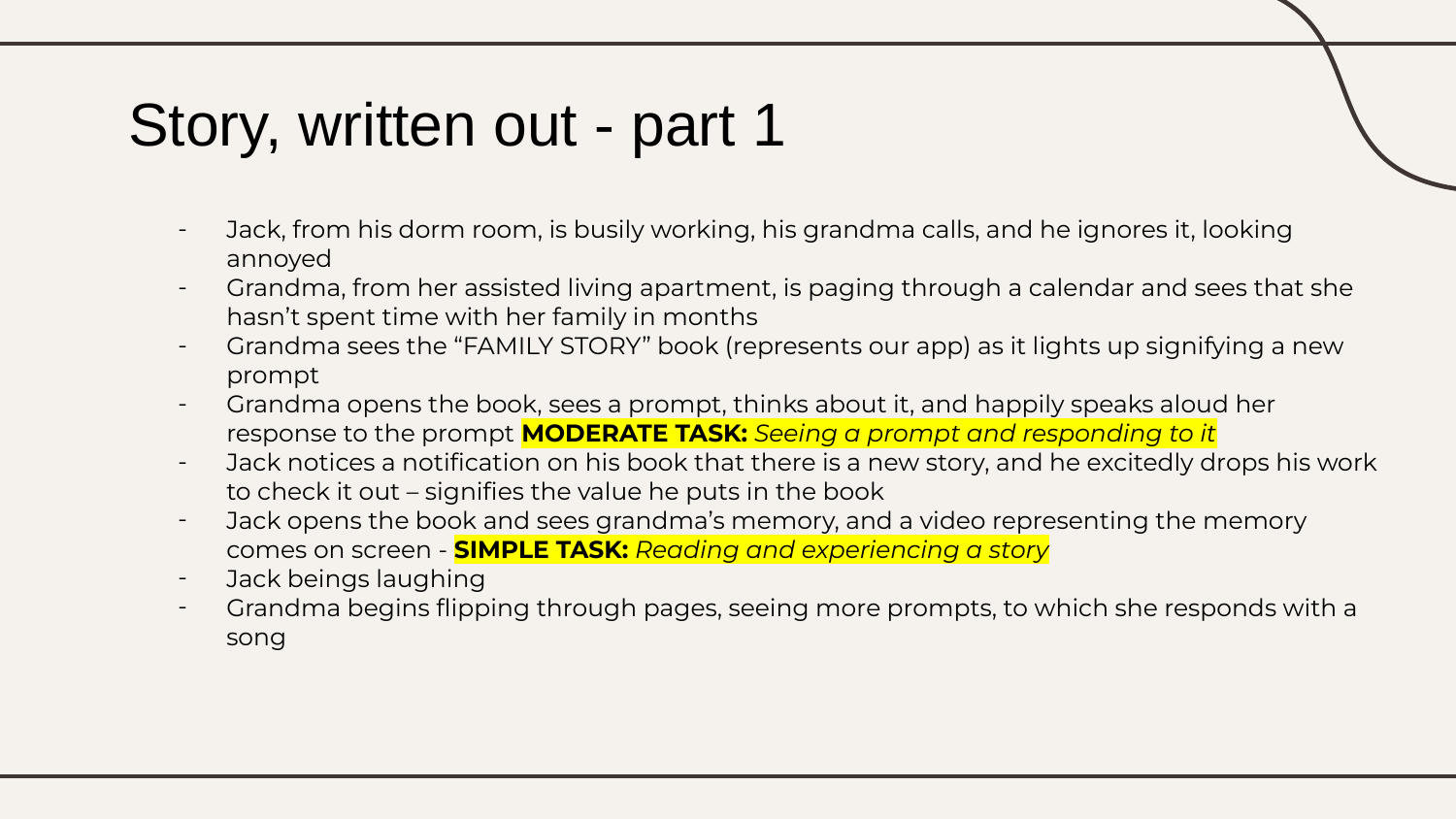

# Story, written out - part 1
Jack, from his dorm room, is busily working, his grandma calls, and he ignores it, looking annoyed
Grandma, from her assisted living apartment, is paging through a calendar and sees that she hasn’t spent time with her family in months
Grandma sees the “FAMILY STORY” book (represents our app) as it lights up signifying a new prompt
Grandma opens the book, sees a prompt, thinks about it, and happily speaks aloud her response to the prompt MODERATE TASK: Seeing a prompt and responding to it
Jack notices a notification on his book that there is a new story, and he excitedly drops his work to check it out – signifies the value he puts in the book
Jack opens the book and sees grandma’s memory, and a video representing the memory comes on screen - SIMPLE TASK: Reading and experiencing a story
Jack beings laughing
Grandma begins flipping through pages, seeing more prompts, to which she responds with a song